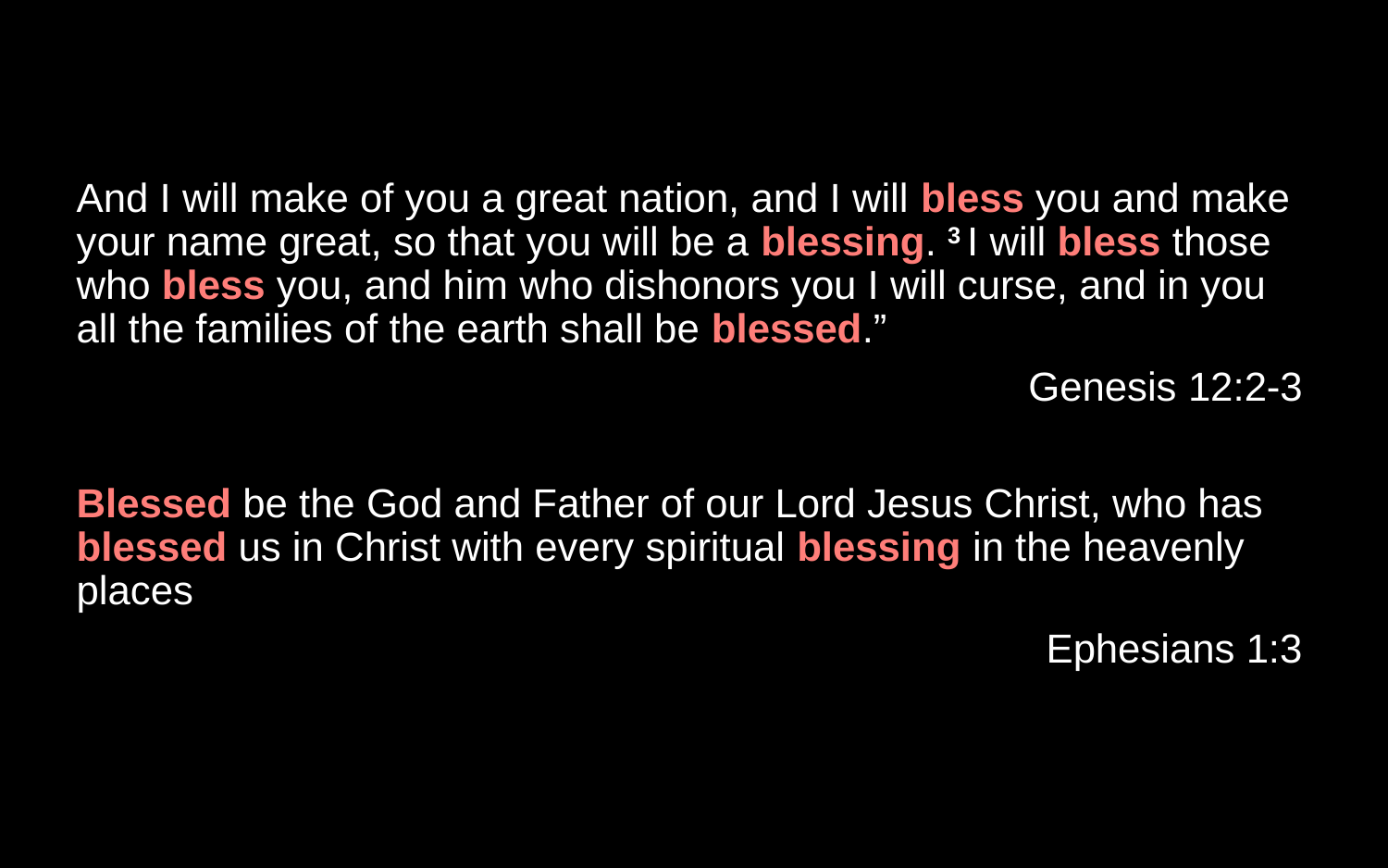

And I will make of you a great nation, and I will bless you and make your name great, so that you will be a blessing. 3 I will bless those who bless you, and him who dishonors you I will curse, and in you all the families of the earth shall be blessed.”
Genesis 12:2-3

Blessed be the God and Father of our Lord Jesus Christ, who has blessed us in Christ with every spiritual blessing in the heavenly places
Ephesians 1:3